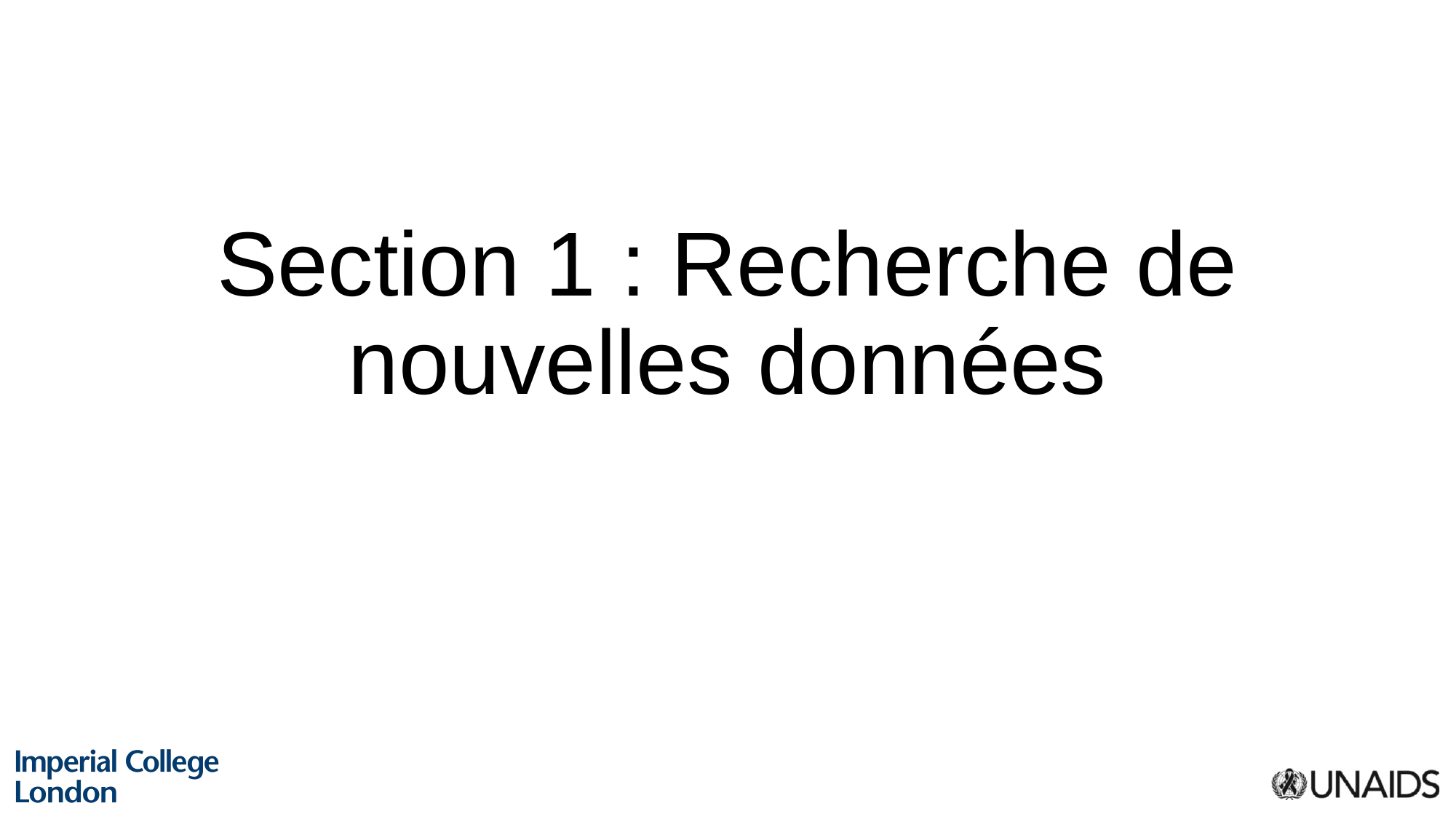

# Section 1 : Recherche de nouvelles données